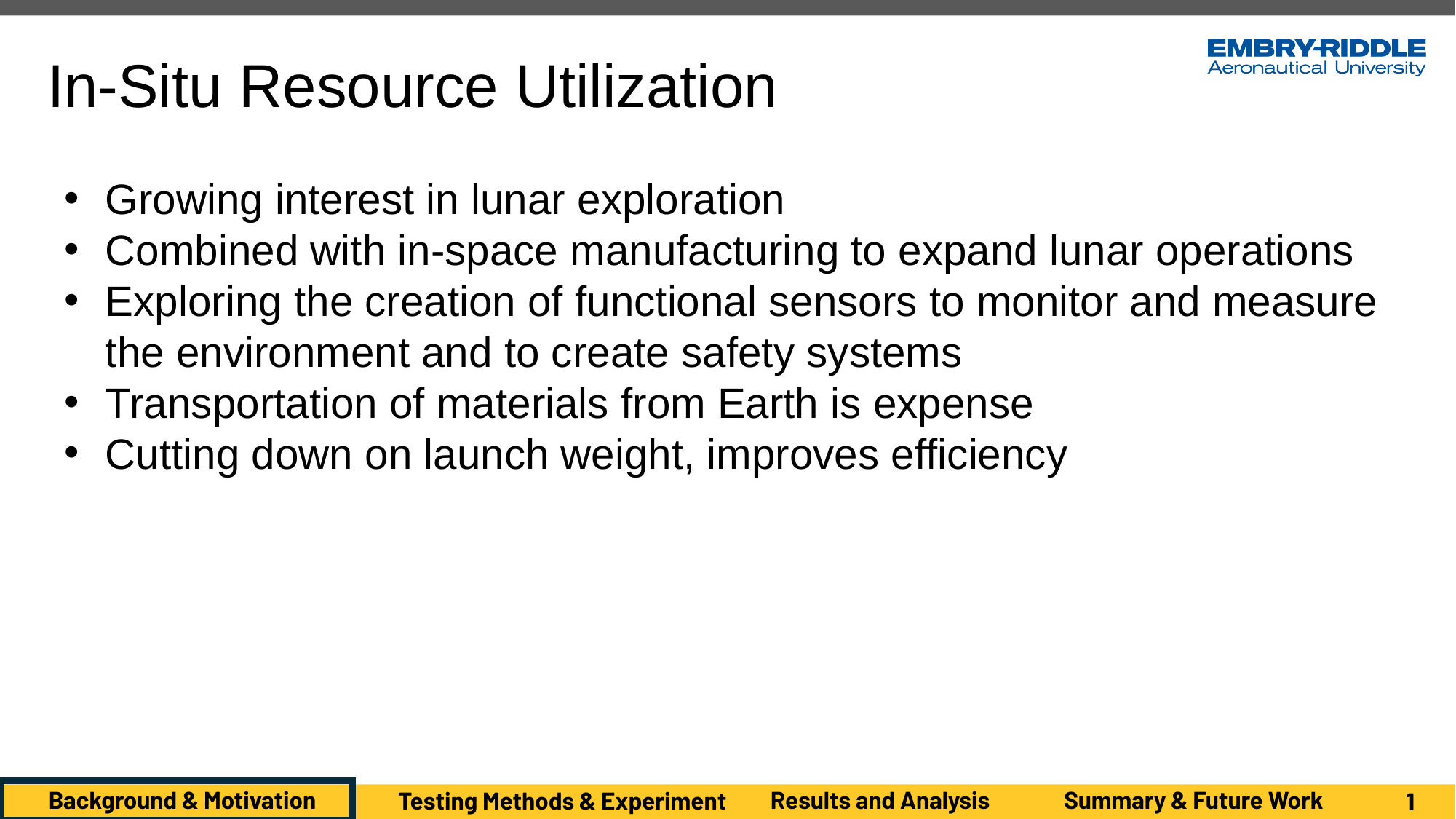

In-Situ Resource Utilization
Growing interest in lunar exploration
Combined with in-space manufacturing to expand lunar operations
Exploring the creation of functional sensors to monitor and measure the environment and to create safety systems
Transportation of materials from Earth is expense
Cutting down on launch weight, improves efficiency

Summary & Future Work
Background & Motivation
Results and Analysis
Testing Methods & Experiment

1